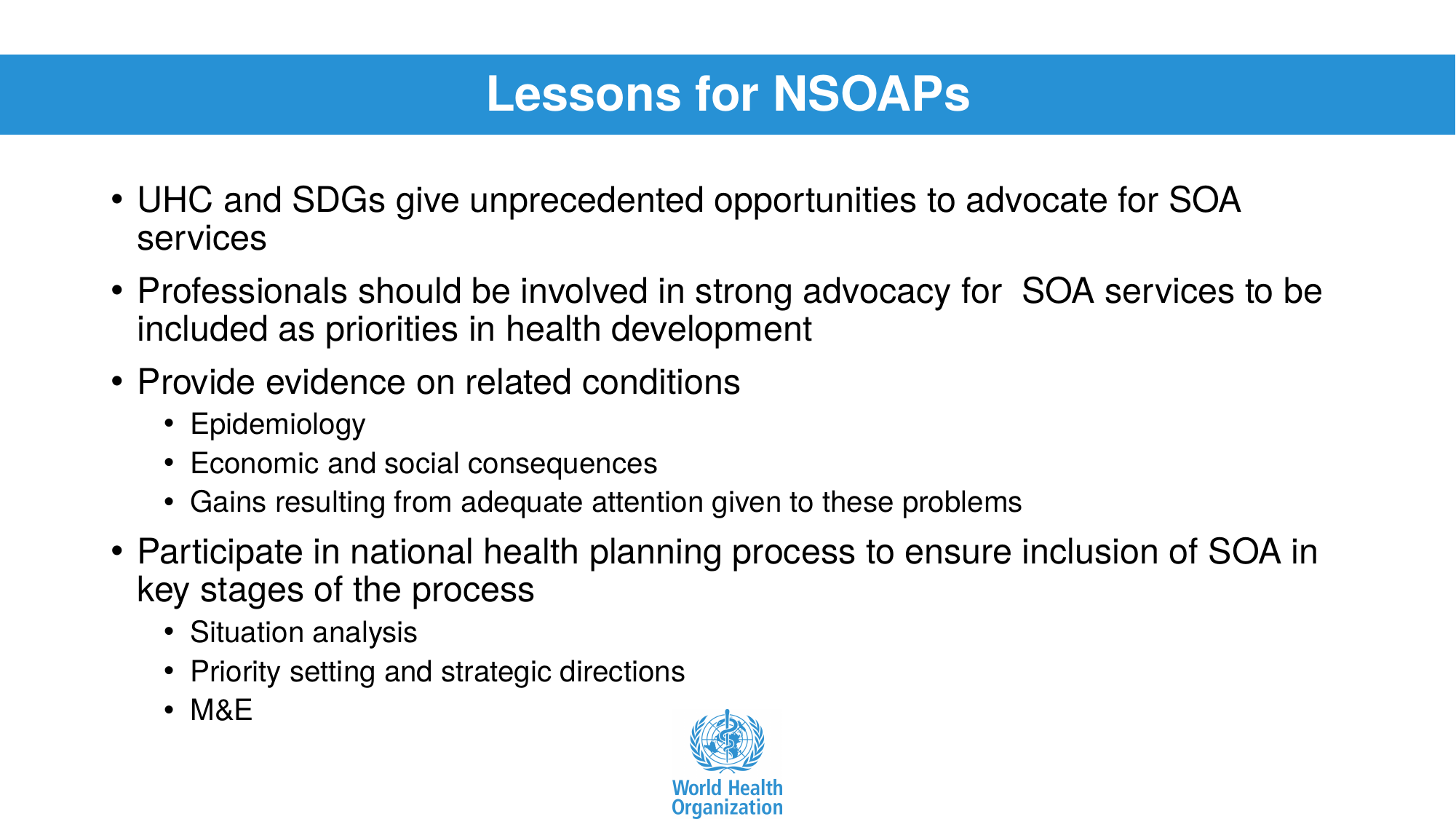

Lessons for NSOAPs
UHC and SDGs give unprecedented opportunities to advocate for SOA services
Professionals should be involved in strong advocacy for  SOA services to be included as priorities in health development
Provide evidence on related conditions
Epidemiology
Economic and social consequences
Gains resulting from adequate attention given to these problems
Participate in national health planning process to ensure inclusion of SOA in key stages of the process
Situation analysis
Priority setting and strategic directions
M&E